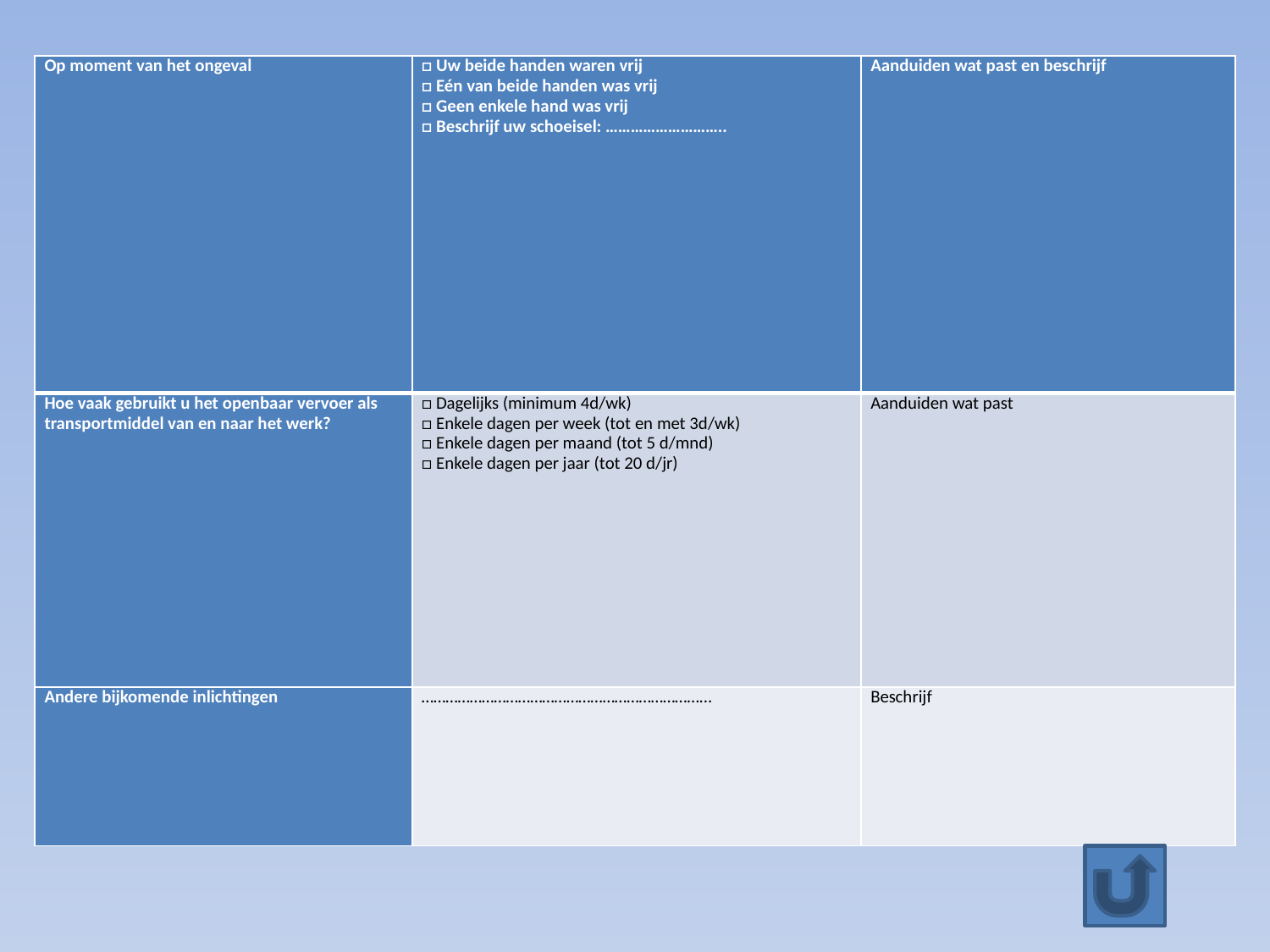

| Op moment van het ongeval | □ Uw beide handen waren vrij □ Eén van beide handen was vrij □ Geen enkele hand was vrij □ Beschrijf uw schoeisel: ……………………….. | Aanduiden wat past en beschrijf |
| --- | --- | --- |
| Hoe vaak gebruikt u het openbaar vervoer als transportmiddel van en naar het werk? | □ Dagelijks (minimum 4d/wk) □ Enkele dagen per week (tot en met 3d/wk) □ Enkele dagen per maand (tot 5 d/mnd) □ Enkele dagen per jaar (tot 20 d/jr) | Aanduiden wat past |
| Andere bijkomende inlichtingen | ……………………………………………………………... | Beschrijf |